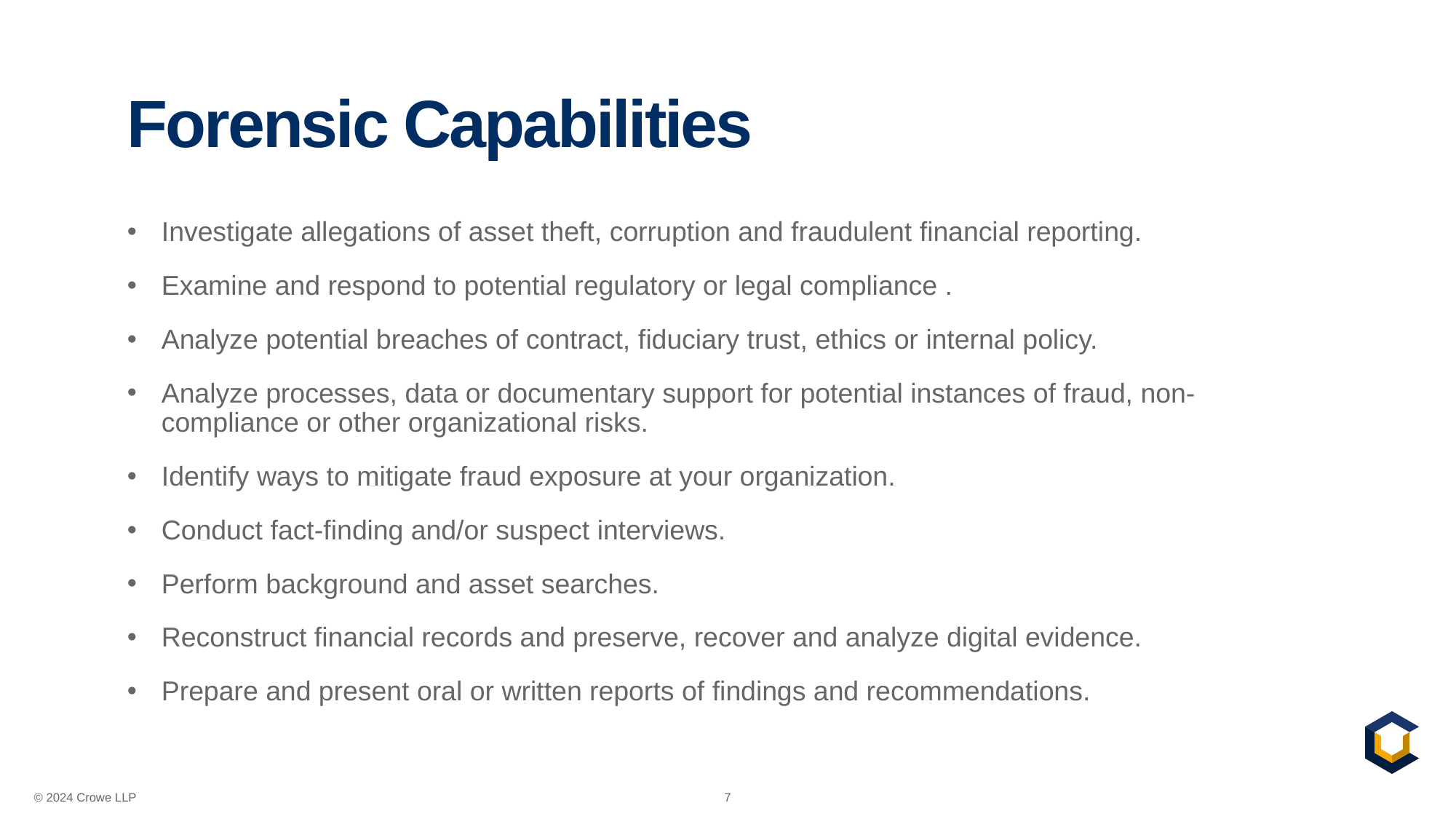

# Forensic Capabilities
Investigate allegations of asset theft, corruption and fraudulent financial reporting.
Examine and respond to potential regulatory or legal compliance .
Analyze potential breaches of contract, fiduciary trust, ethics or internal policy.
Analyze processes, data or documentary support for potential instances of fraud, non-compliance or other organizational risks.
Identify ways to mitigate fraud exposure at your organization.
Conduct fact-finding and/or suspect interviews.
Perform background and asset searches.
Reconstruct financial records and preserve, recover and analyze digital evidence.
Prepare and present oral or written reports of findings and recommendations.